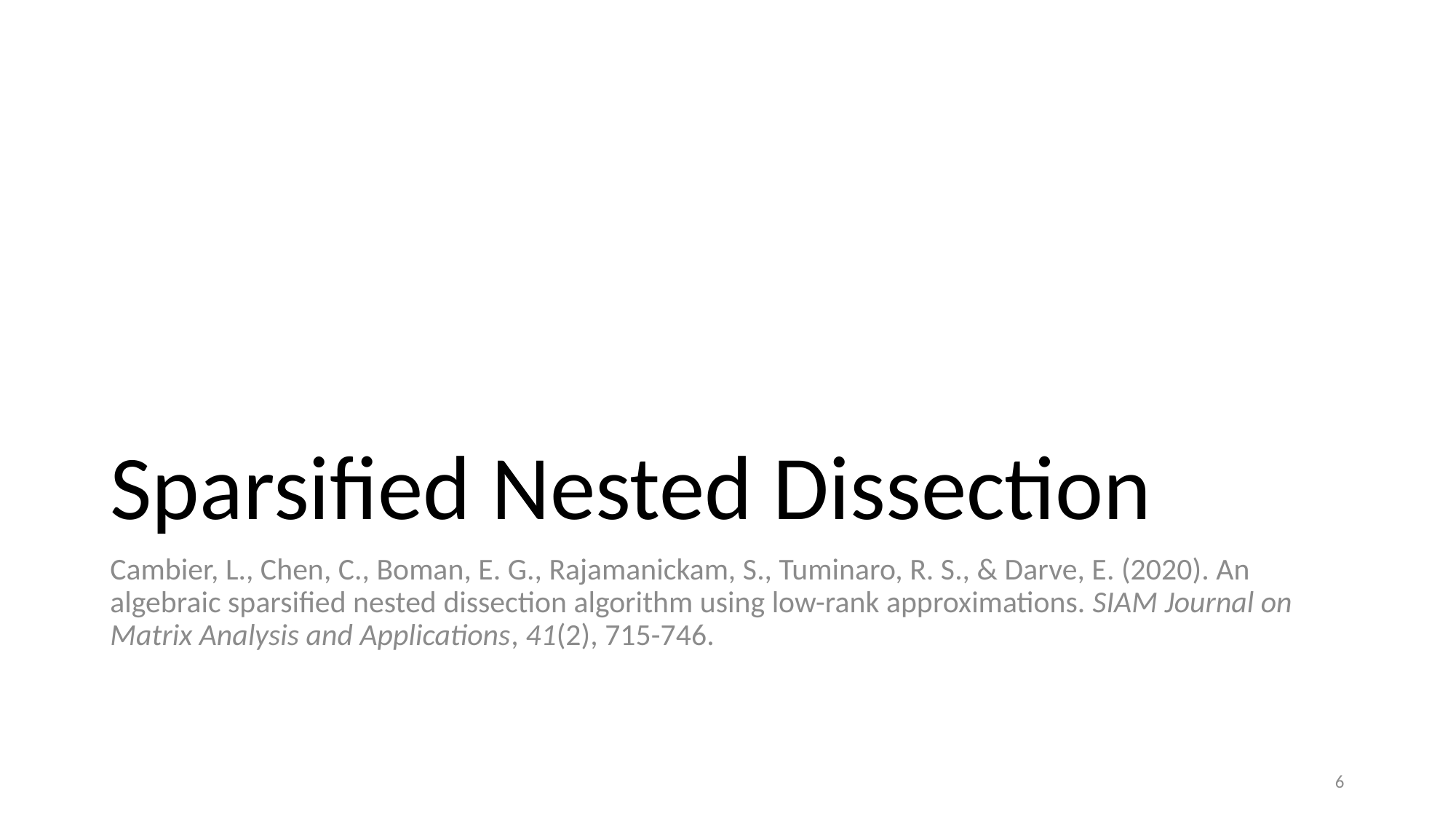

# Sparsified Nested Dissection
Cambier, L., Chen, C., Boman, E. G., Rajamanickam, S., Tuminaro, R. S., & Darve, E. (2020). An algebraic sparsified nested dissection algorithm using low-rank approximations. SIAM Journal on Matrix Analysis and Applications, 41(2), 715-746.
6